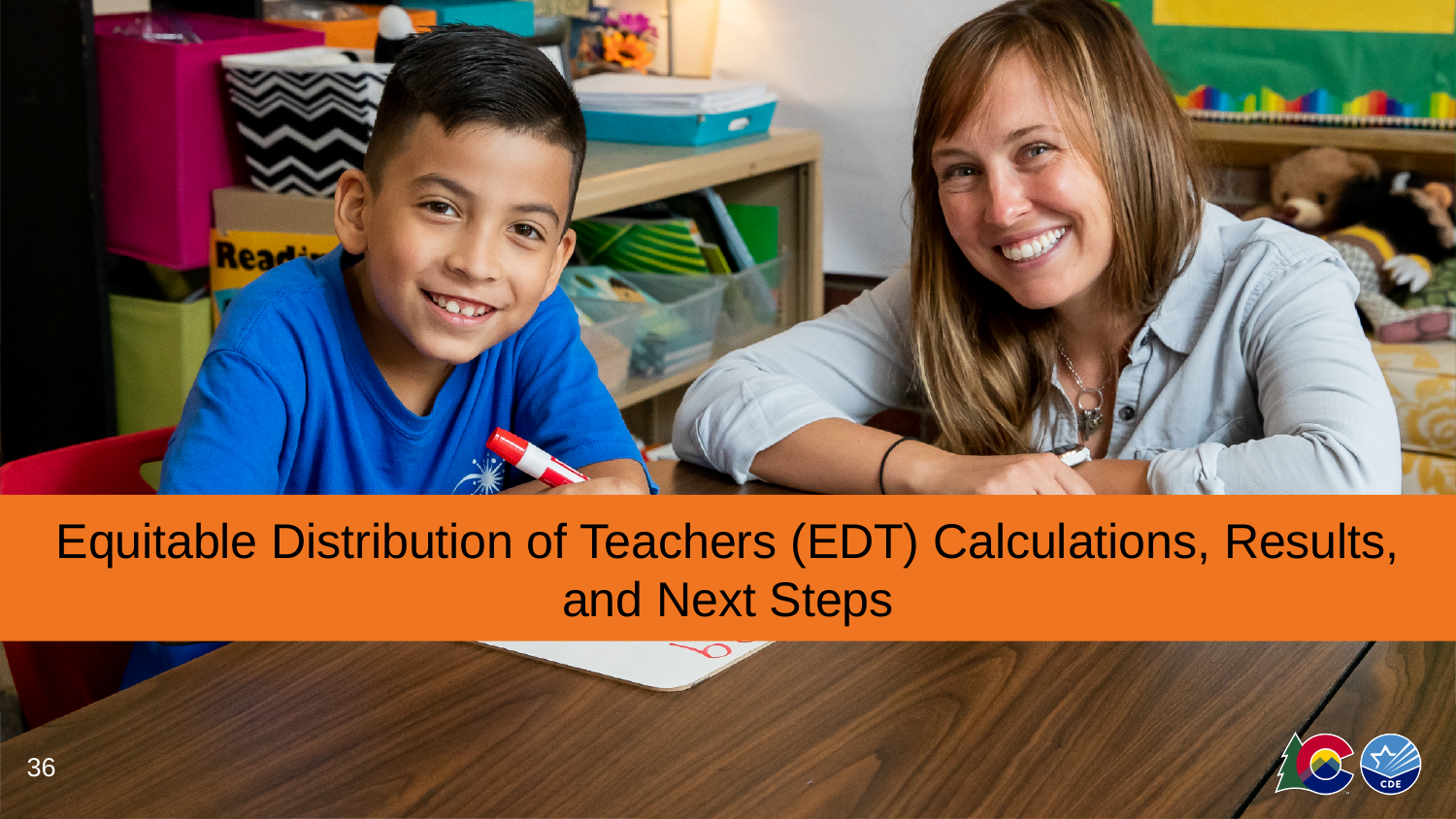

# Equitable Distribution of Teachers (EDT) Calculations, Results, and Next Steps